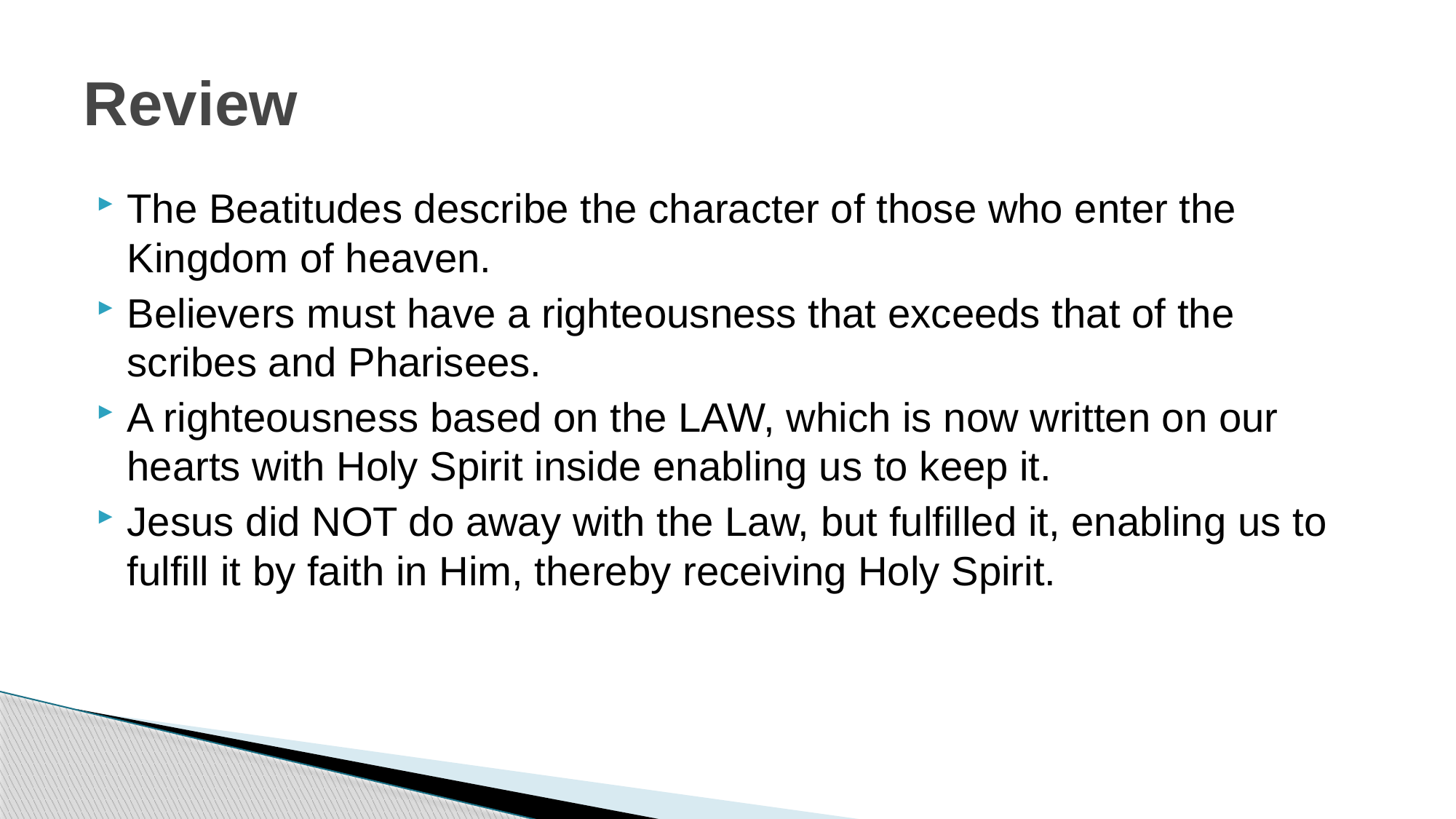

# Review
The Beatitudes describe the character of those who enter the Kingdom of heaven.
Believers must have a righteousness that exceeds that of the scribes and Pharisees.
A righteousness based on the LAW, which is now written on our hearts with Holy Spirit inside enabling us to keep it.
Jesus did NOT do away with the Law, but fulfilled it, enabling us to fulfill it by faith in Him, thereby receiving Holy Spirit.